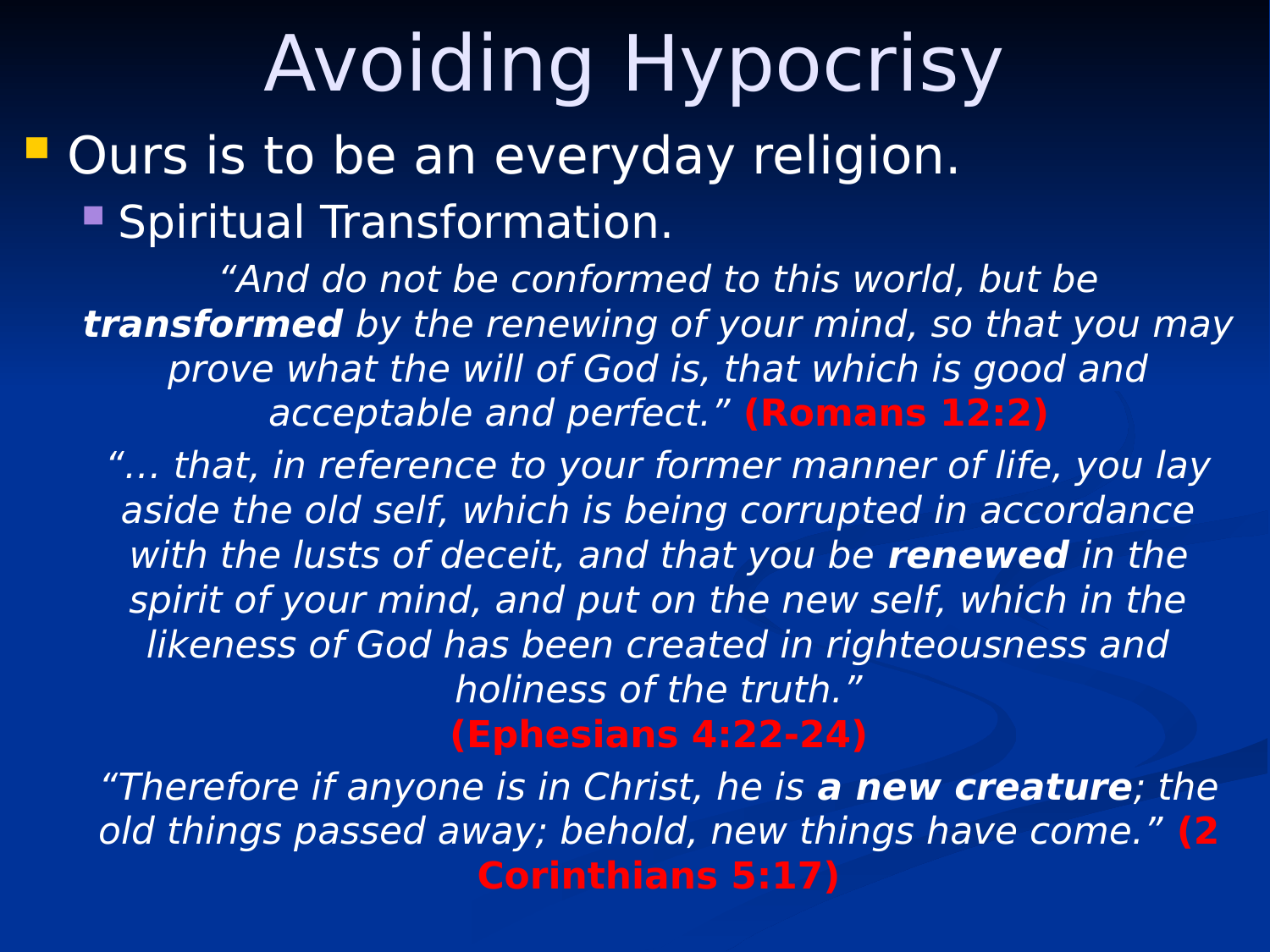

Avoiding Hypocrisy
Ours is to be an everyday religion.
Spiritual Transformation.
“And do not be conformed to this world, but be transformed by the renewing of your mind, so that you may prove what the will of God is, that which is good and acceptable and perfect.” (Romans 12:2)
“… that, in reference to your former manner of life, you lay aside the old self, which is being corrupted in accordance with the lusts of deceit, and that you be renewed in the spirit of your mind, and put on the new self, which in the likeness of God has been created in righteousness and holiness of the truth.”
(Ephesians 4:22-24)
“Therefore if anyone is in Christ, he is a new creature; the old things passed away; behold, new things have come.” (2 Corinthians 5:17)